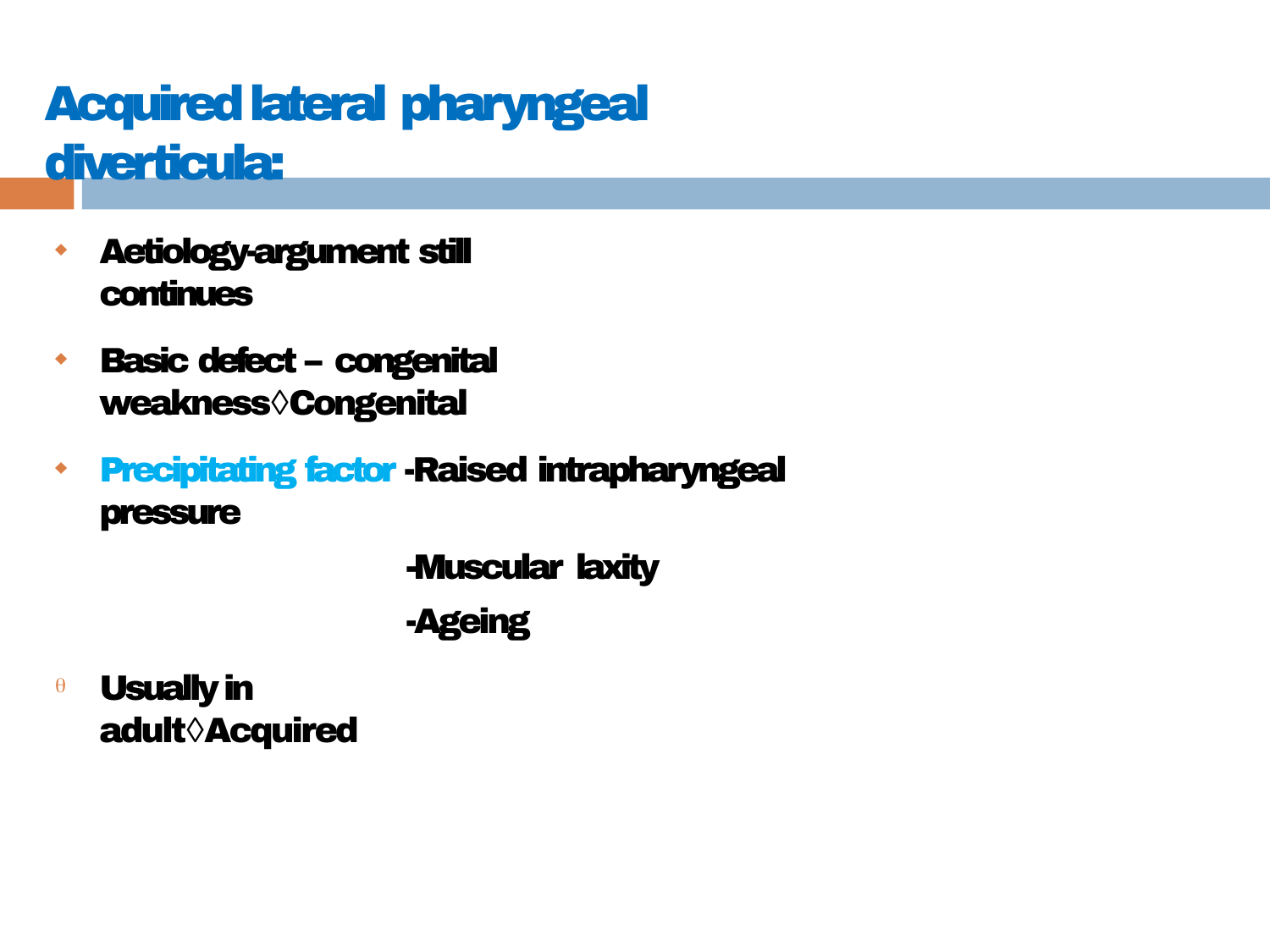

# Acquired lateral pharyngeal diverticula:
Aetiology-argument still continues
♦
Basic defect – congenital weakness◊Congenital
♦
Precipitating factor -Raised intrapharyngeal pressure
-Muscular laxity
-Ageing
♦
Usually in adult◊Acquired
θ